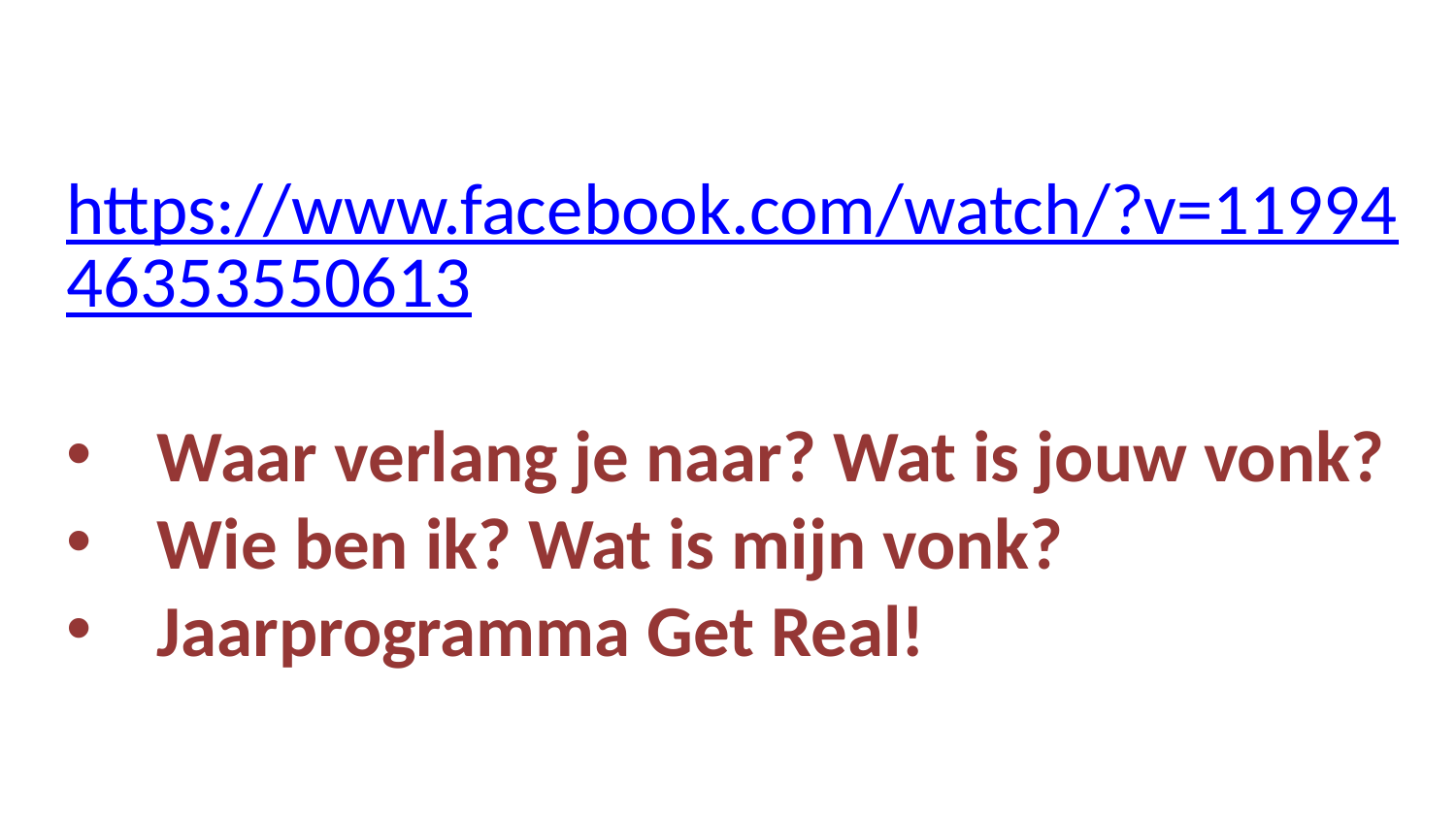

https://www.facebook.com/watch/?v=1199446353550613

Waar verlang je naar? Wat is jouw vonk?
Wie ben ik? Wat is mijn vonk?
Jaarprogramma Get Real!